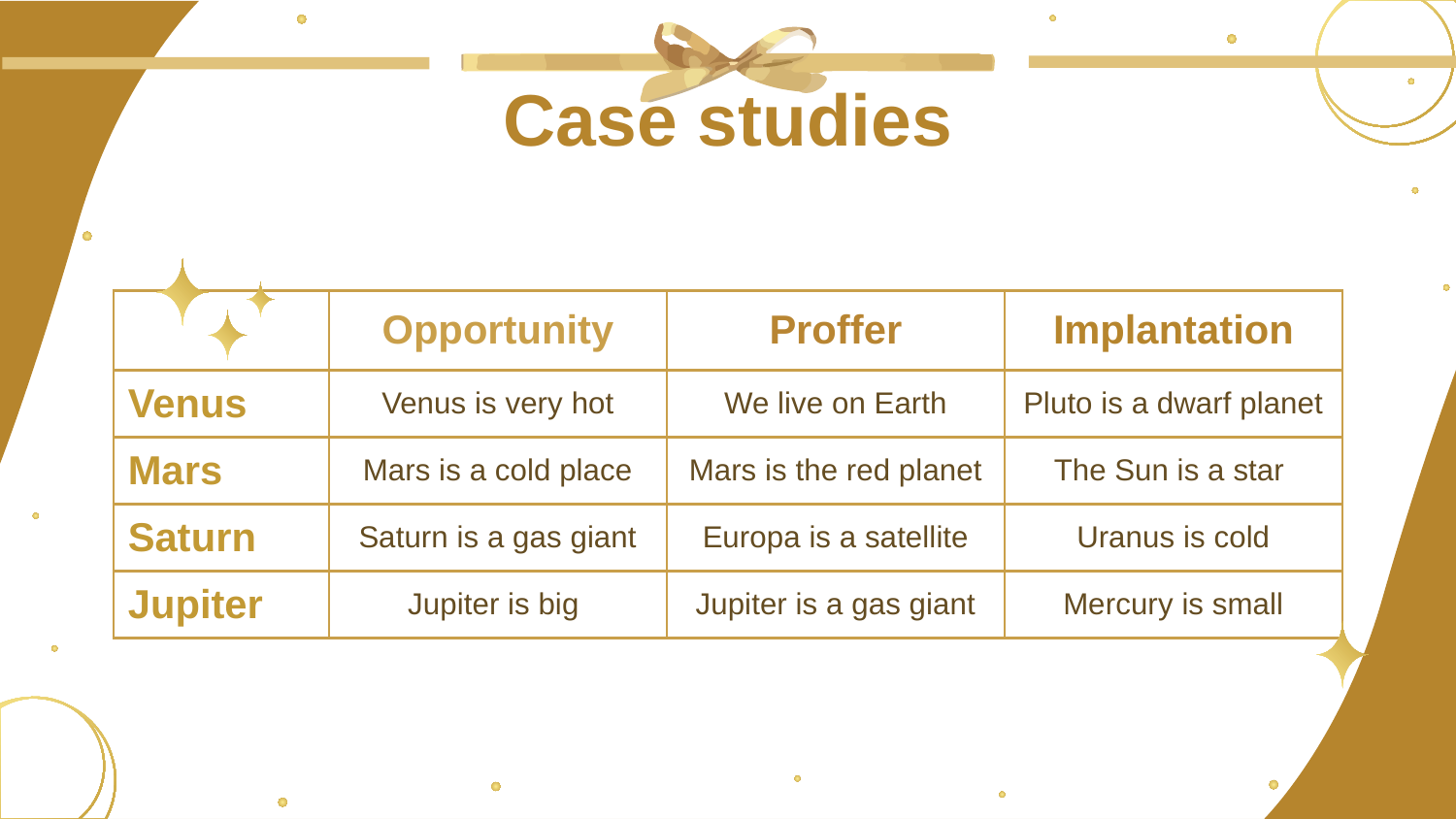

# Case studies

|  | Opportunity | Proffer | Implantation |
| --- | --- | --- | --- |
| Venus | Venus is very hot | We live on Earth | Pluto is a dwarf planet |
| Mars | Mars is a cold place | Mars is the red planet | The Sun is a star |
| Saturn | Saturn is a gas giant | Europa is a satellite | Uranus is cold |
| Jupiter | Jupiter is big | Jupiter is a gas giant | Mercury is small |